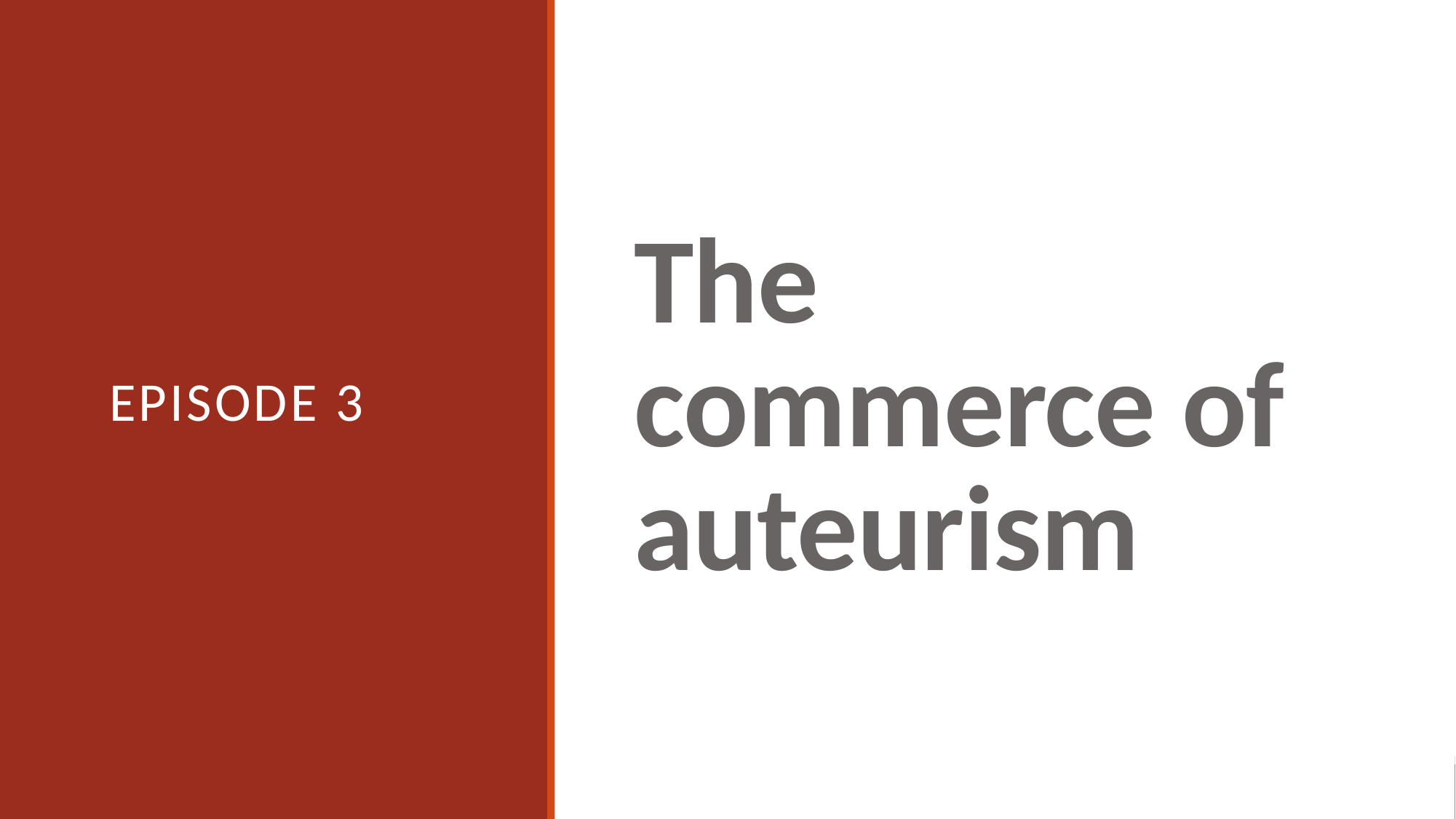

# The commerce of auteurism
Episode 3